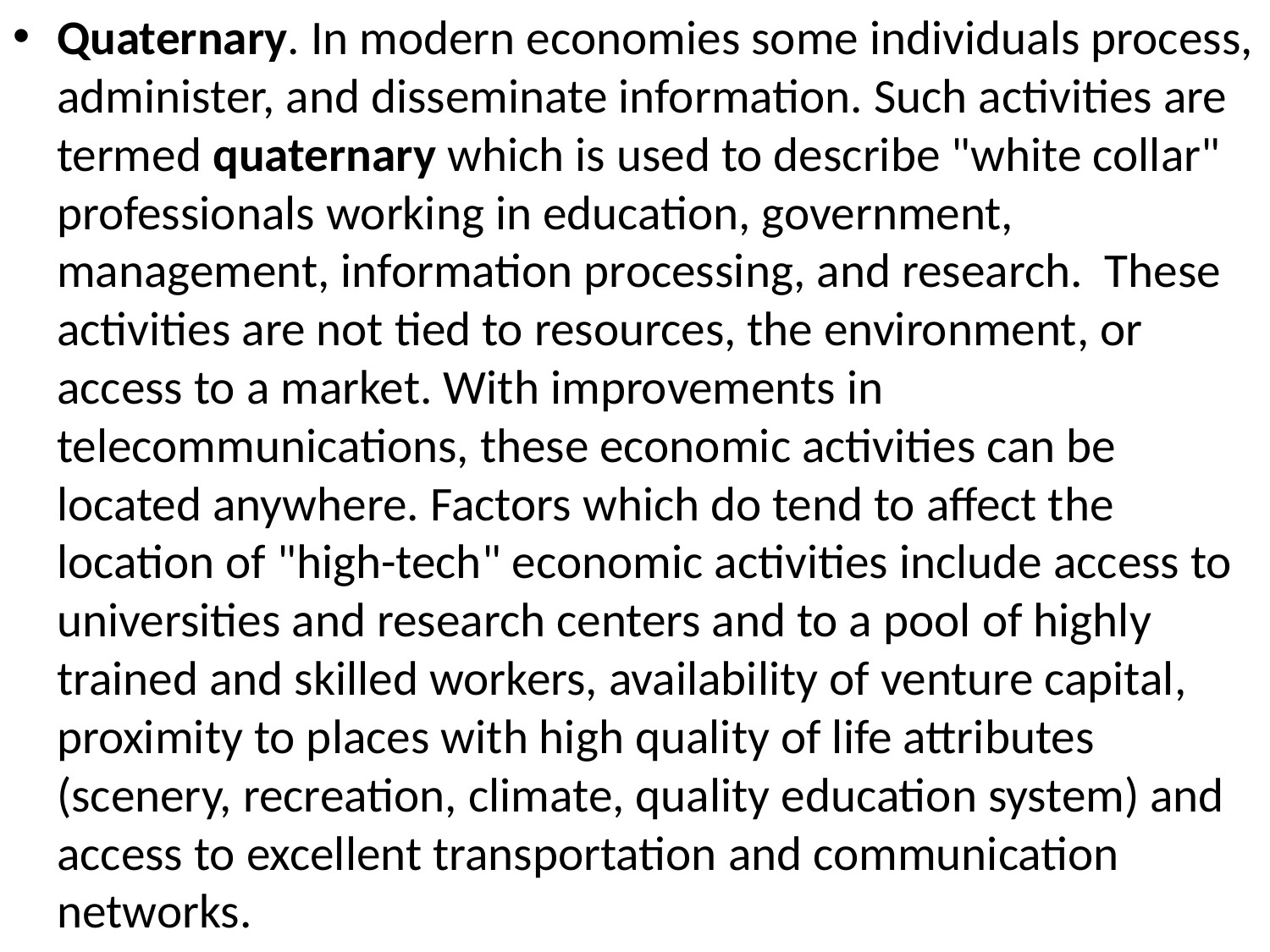

Quaternary. In modern economies some individuals process, administer, and disseminate information. Such activities are termed quaternary which is used to describe "white collar" professionals working in education, government, management, information processing, and research.  These activities are not tied to resources, the environment, or access to a market. With improvements in telecommunications, these economic activities can be located anywhere. Factors which do tend to affect the location of "high-tech" economic activities include access to universities and research centers and to a pool of highly trained and skilled workers, availability of venture capital, proximity to places with high quality of life attributes (scenery, recreation, climate, quality education system) and access to excellent transportation and communication networks.